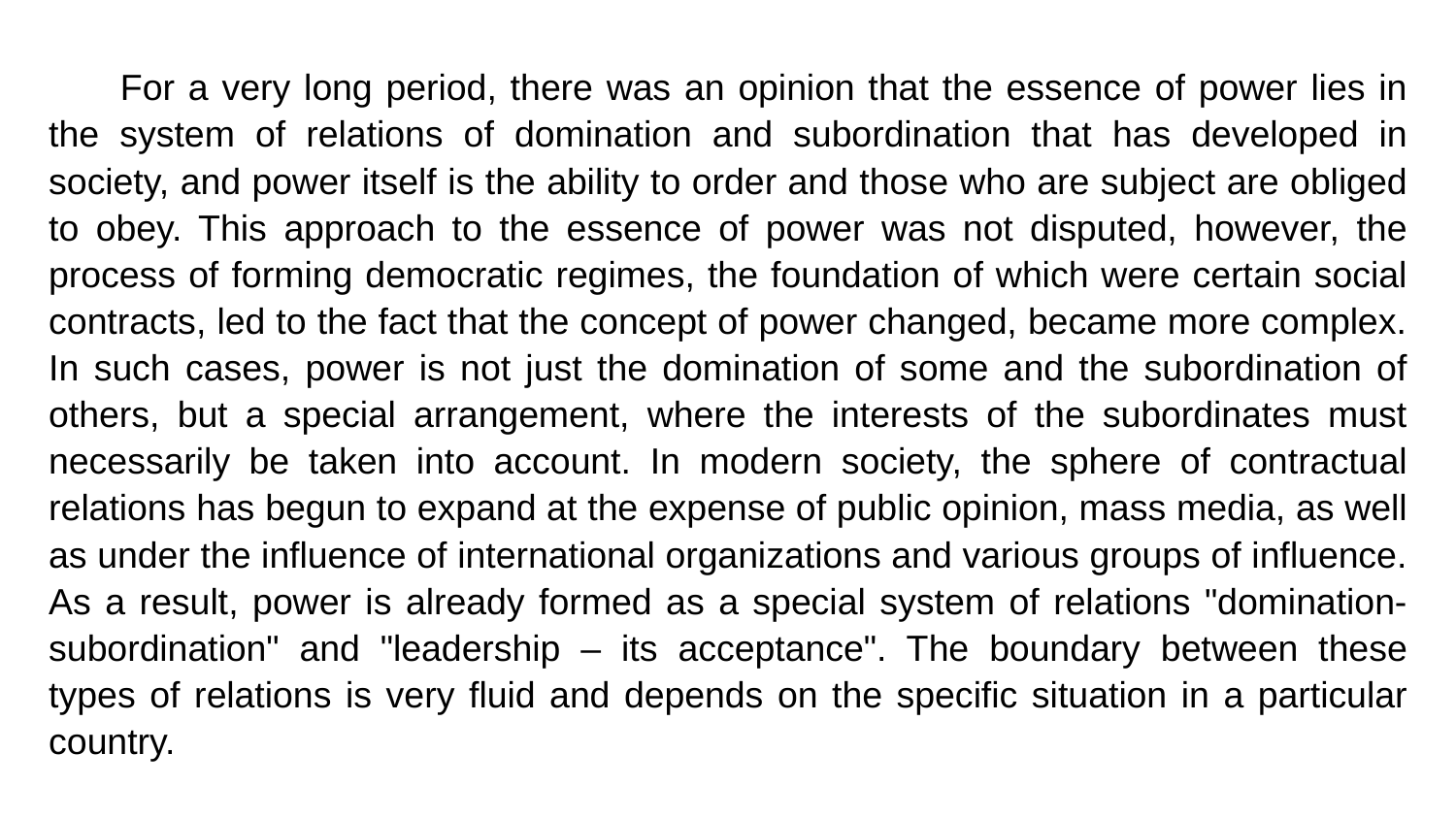

For a very long period, there was an opinion that the essence of power lies in the system of relations of domination and subordination that has developed in society, and power itself is the ability to order and those who are subject are obliged to obey. This approach to the essence of power was not disputed, however, the process of forming democratic regimes, the foundation of which were certain social contracts, led to the fact that the concept of power changed, became more complex. In such cases, power is not just the domination of some and the subordination of others, but a special arrangement, where the interests of the subordinates must necessarily be taken into account. In modern society, the sphere of contractual relations has begun to expand at the expense of public opinion, mass media, as well as under the influence of international organizations and various groups of influence. As a result, power is already formed as a special system of relations "domination-subordination" and "leadership – its acceptance". The boundary between these types of relations is very fluid and depends on the specific situation in a particular country.